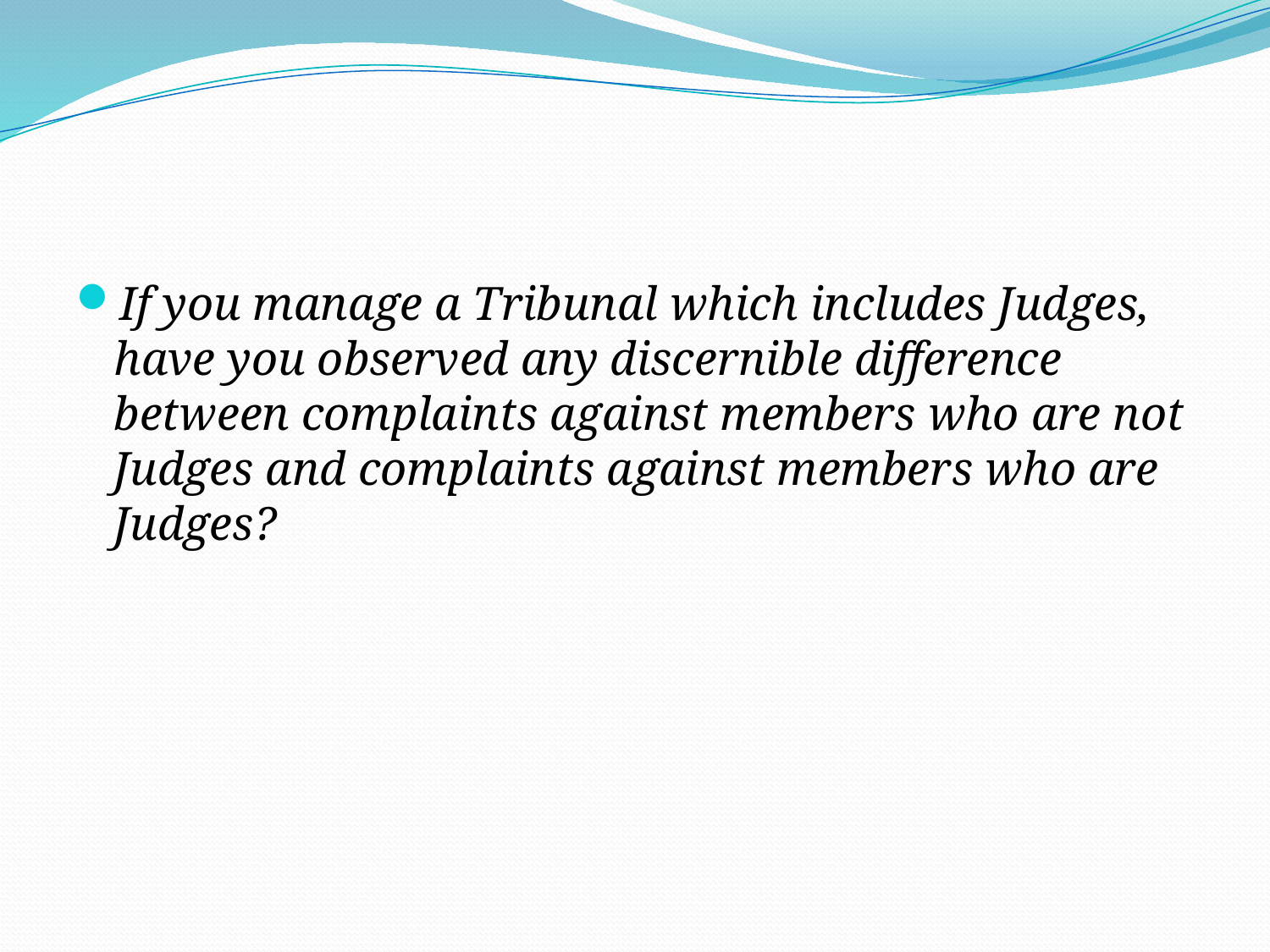

#
If you manage a Tribunal which includes Judges, have you observed any discernible difference between complaints against members who are not Judges and complaints against members who are Judges?